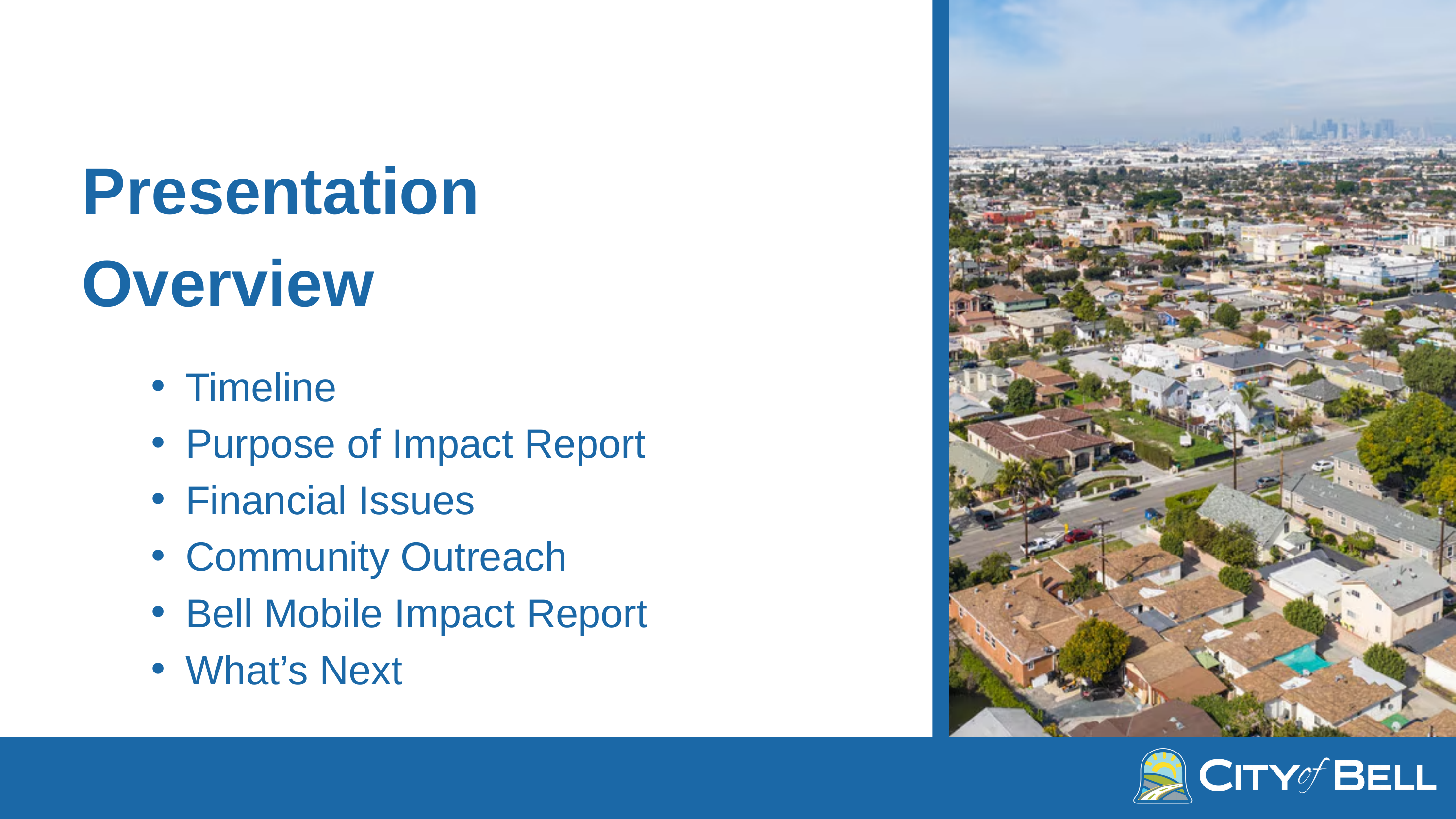

Presentation
Overview
Timeline
Purpose of Impact Report
Financial Issues
Community Outreach
Bell Mobile Impact Report
What’s Next